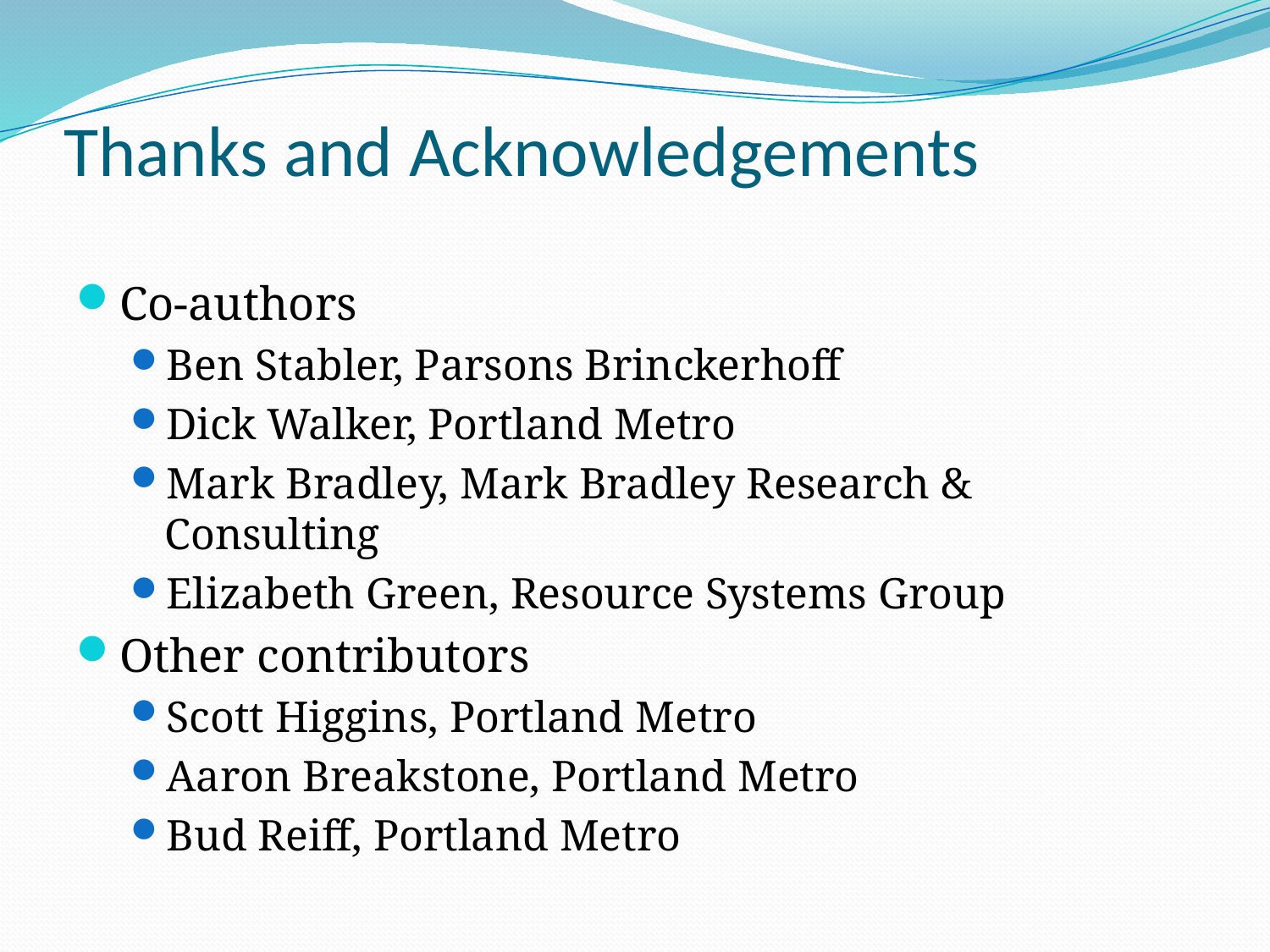

# Thanks and Acknowledgements
Co-authors
Ben Stabler, Parsons Brinckerhoff
Dick Walker, Portland Metro
Mark Bradley, Mark Bradley Research & Consulting
Elizabeth Green, Resource Systems Group
Other contributors
Scott Higgins, Portland Metro
Aaron Breakstone, Portland Metro
Bud Reiff, Portland Metro